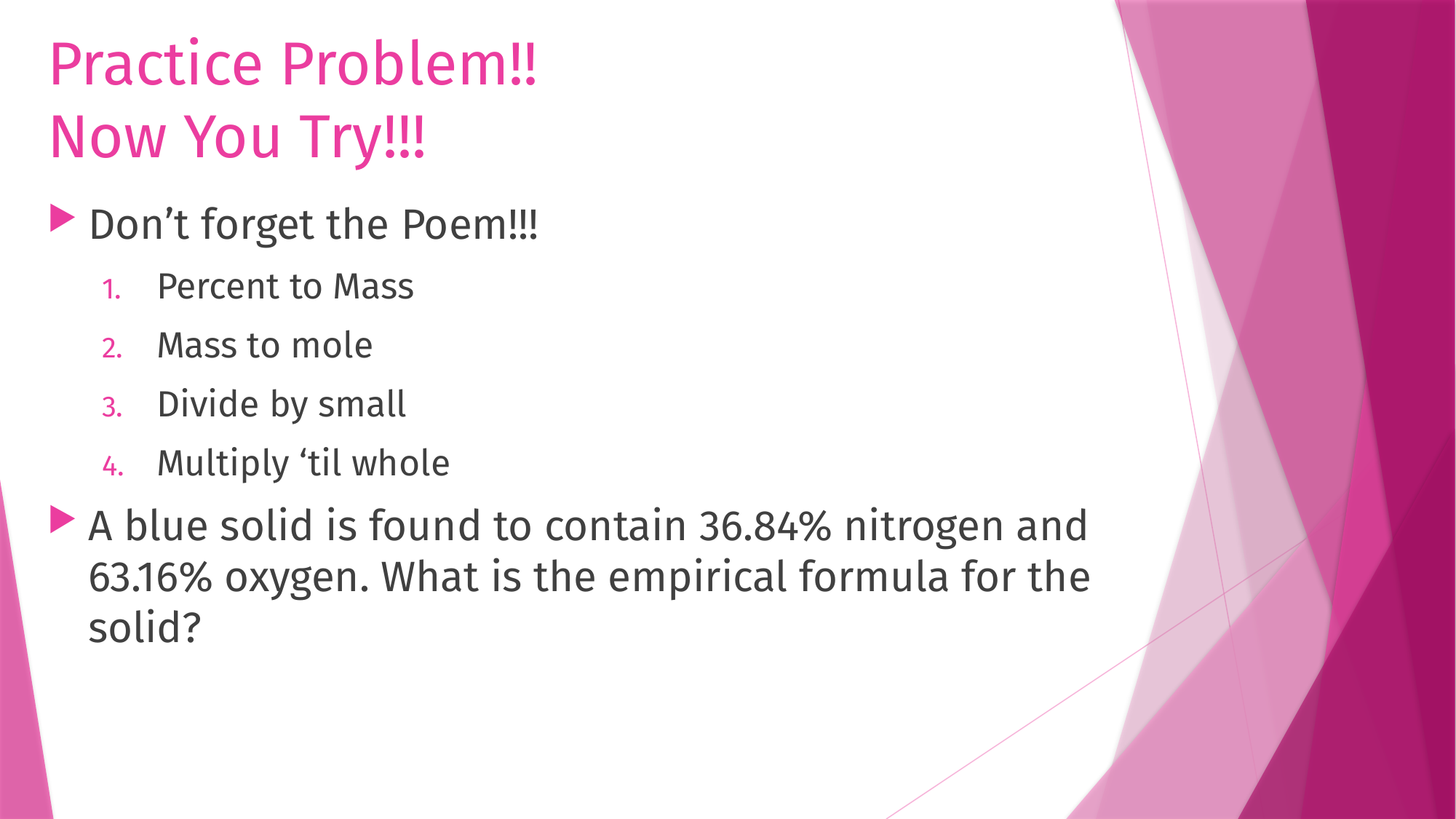

# Practice Problem!! Now You Try!!!
Don’t forget the Poem!!!
Percent to Mass
Mass to mole
Divide by small
Multiply ‘til whole
A blue solid is found to contain 36.84% nitrogen and 63.16% oxygen. What is the empirical formula for the solid?